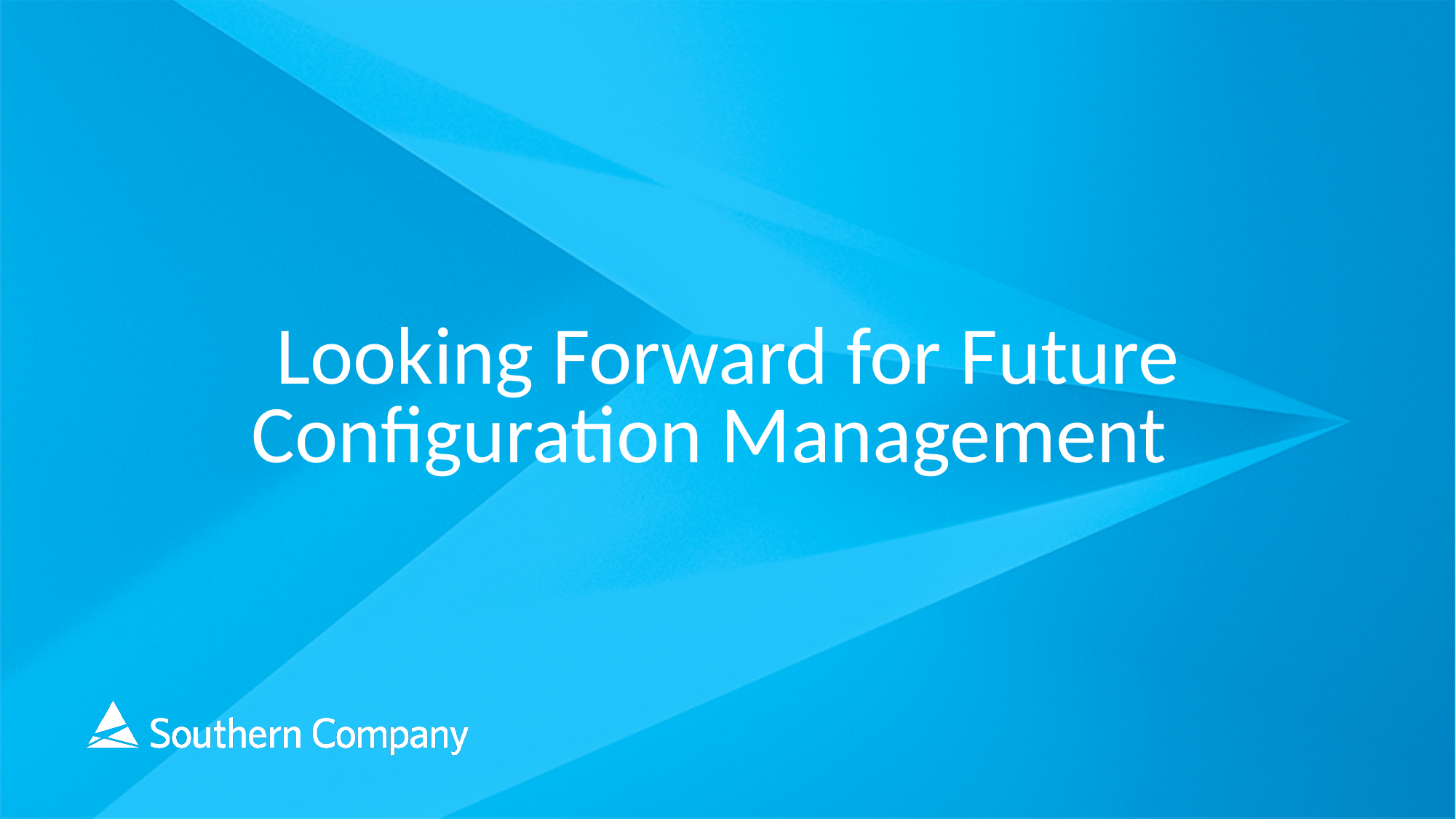

# Looking Forward for Future Configuration Management